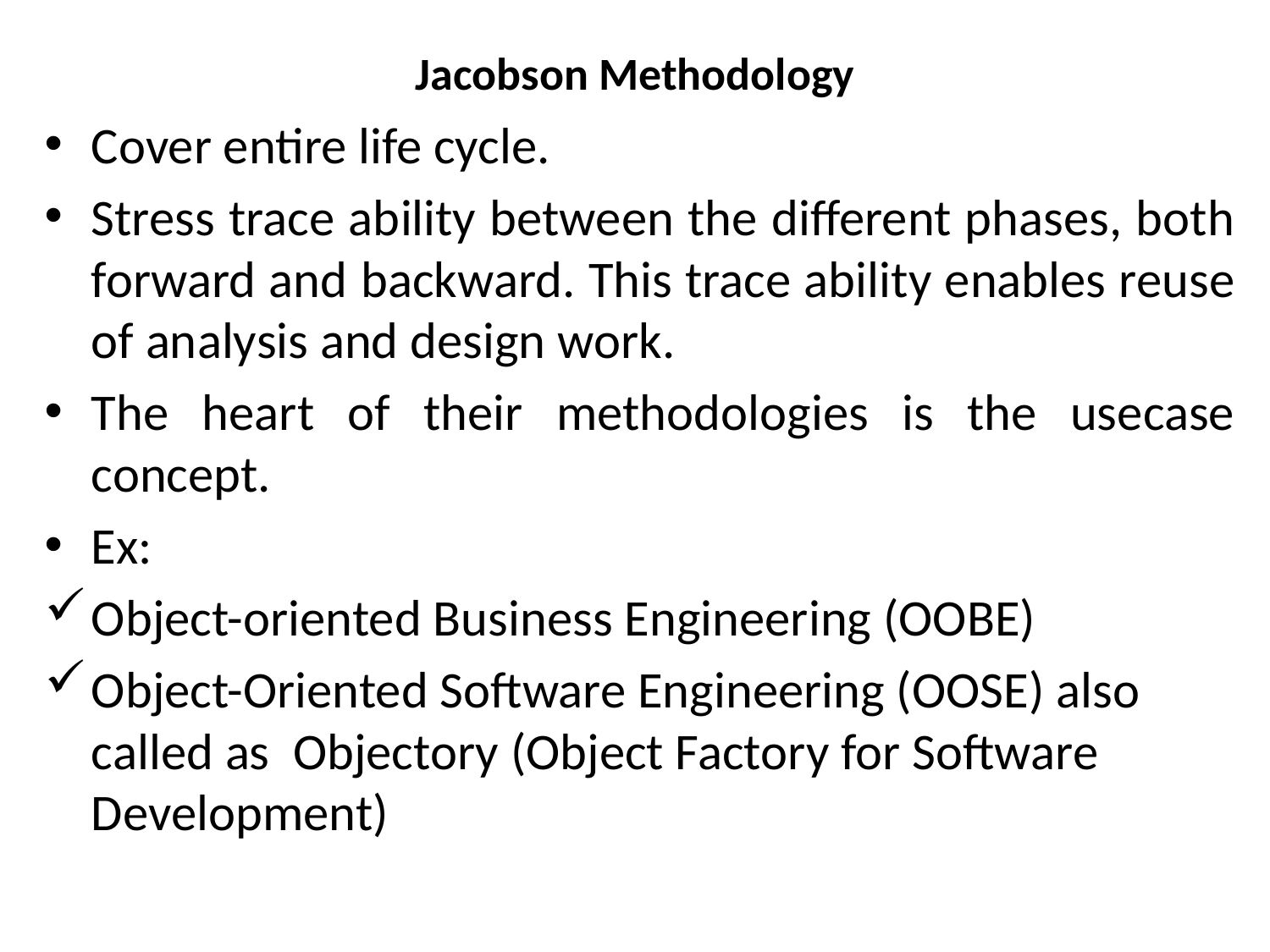

# Jacobson Methodology
Cover entire life cycle.
Stress trace ability between the different phases, both forward and backward. This trace ability enables reuse of analysis and design work.
The heart of their methodologies is the usecase concept.
Ex:
Object-oriented Business Engineering (OOBE)
Object-Oriented Software Engineering (OOSE) also called as  Objectory (Object Factory for Software Development)